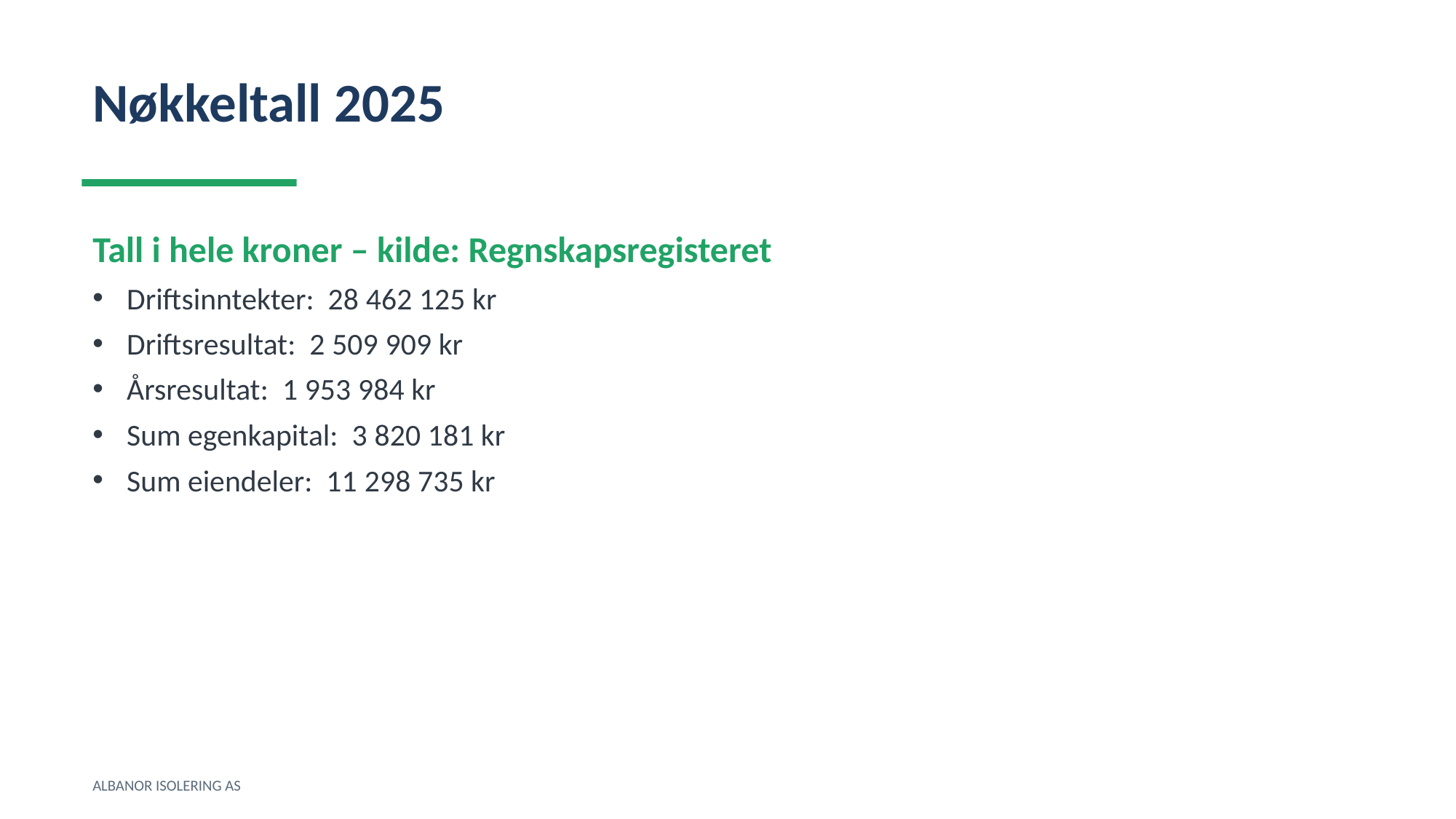

Nøkkeltall 2025

Tall i hele kroner – kilde: Regnskapsregisteret
Driftsinntekter:  28 462 125 kr
Driftsresultat:  2 509 909 kr
Årsresultat:  1 953 984 kr
Sum egenkapital:  3 820 181 kr
Sum eiendeler:  11 298 735 kr
ALBANOR ISOLERING AS